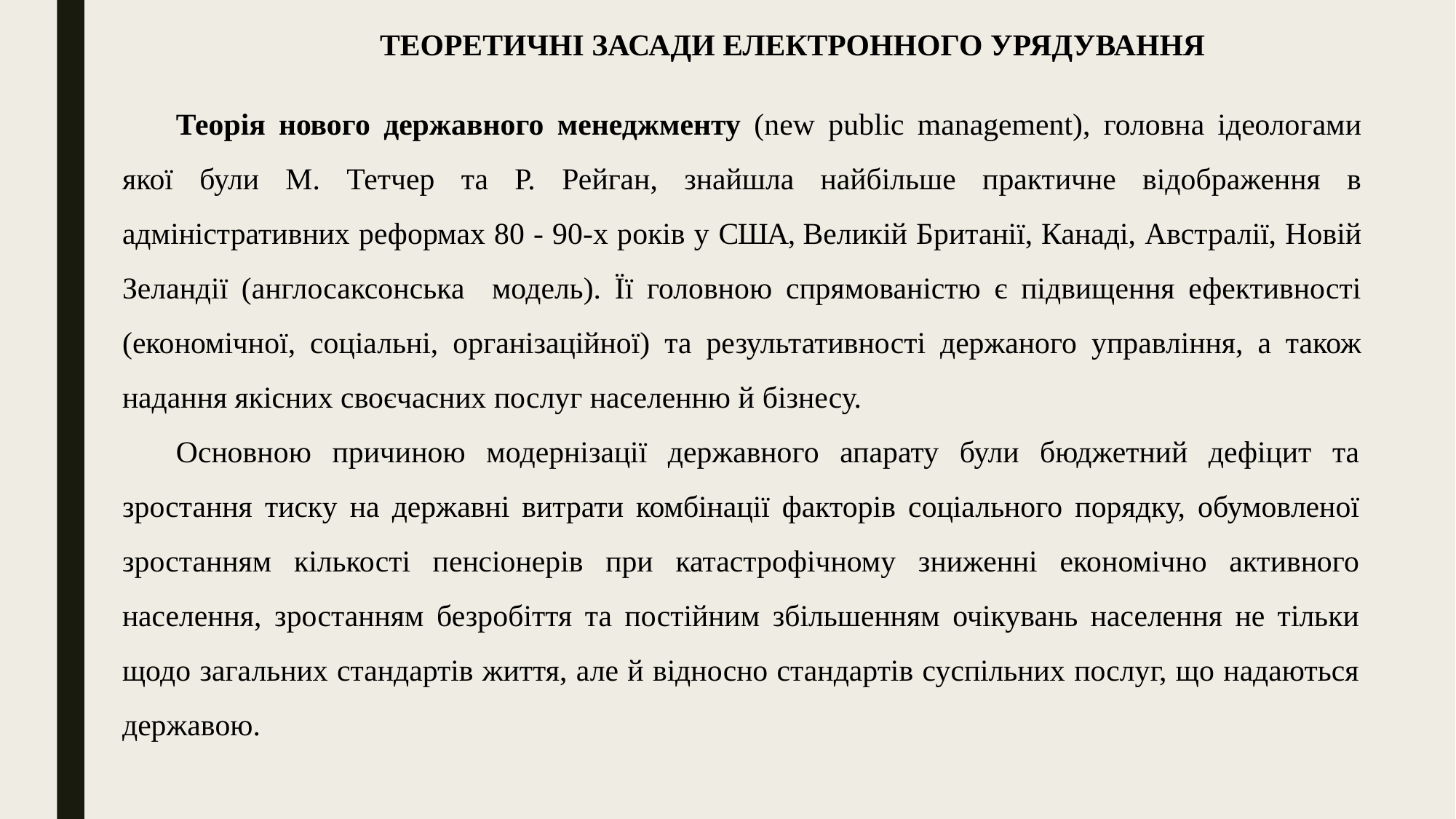

ТЕОРЕТИЧНІ ЗАСАДИ ЕЛЕКТРОННОГО УРЯДУВАННЯ

Теорія нового державного менеджменту (new public management), головна ідеологами якої були М. Тетчер та Р. Рейган, знайшла найбільше практичне відображення в адміністративних реформах 80 - 90-х років у США, Великій Британії, Канаді, Австралії, Новій Зеландії (англосаксонська  модель). Її головною спрямованістю є підвищення ефективності (економічної, соціальні, організаційної) та результативності держаного управління, а також надання якісних своєчасних послуг населенню й бізнесу.
Основною причиною модернізації державного апарату були бюджетний дефіцит та зростання тиску на державні витрати комбінації факторів соціального порядку, обумовленої зростанням кількості пенсіонерів при катастрофічному зниженні економічно активного населення, зростанням безробіття та постійним збільшенням очікувань населення не тільки щодо загальних стандартів життя, але й відносно стандартів суспільних послуг, що надаються державою.